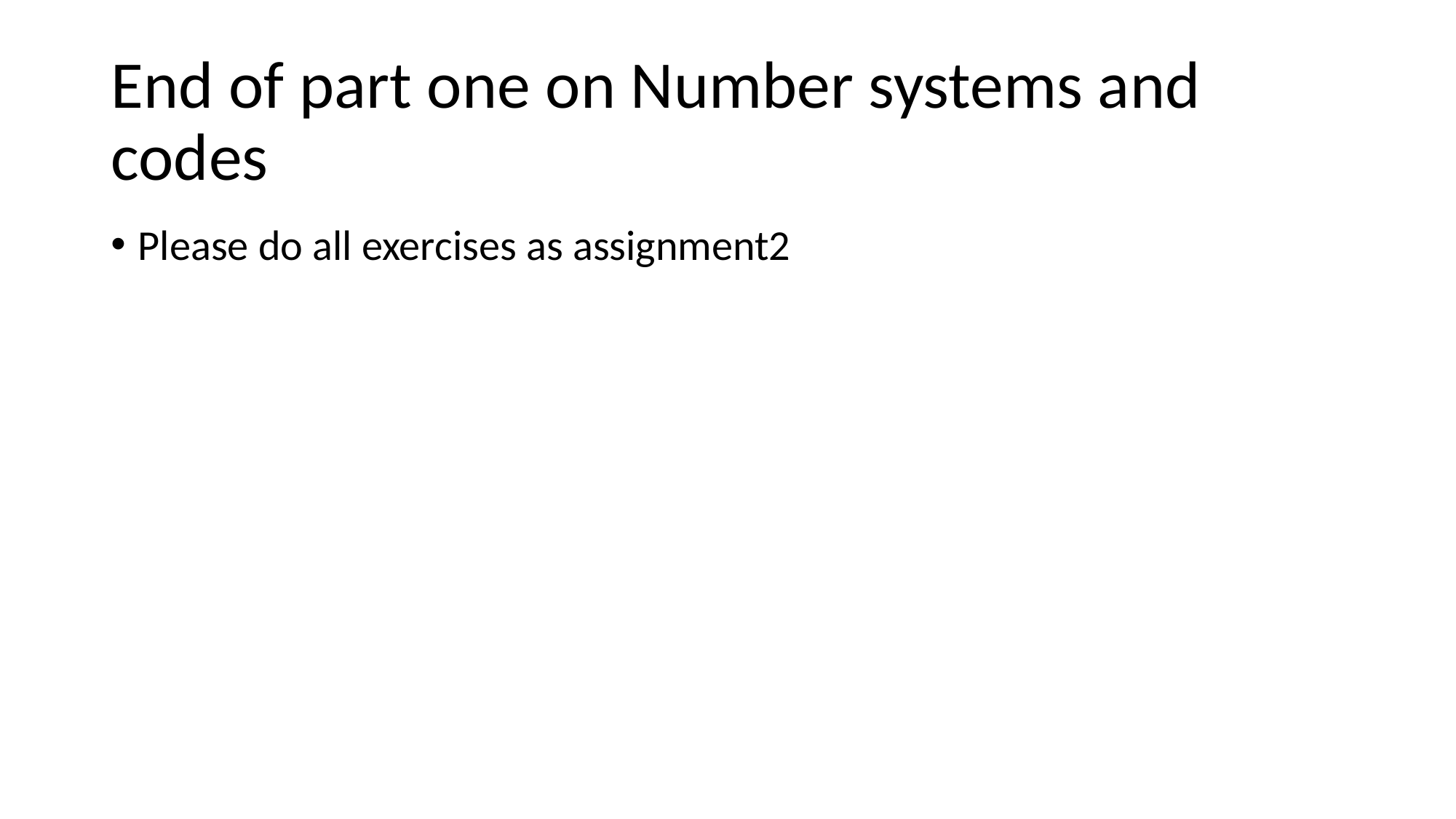

# End of part one on Number systems and codes
Please do all exercises as assignment2